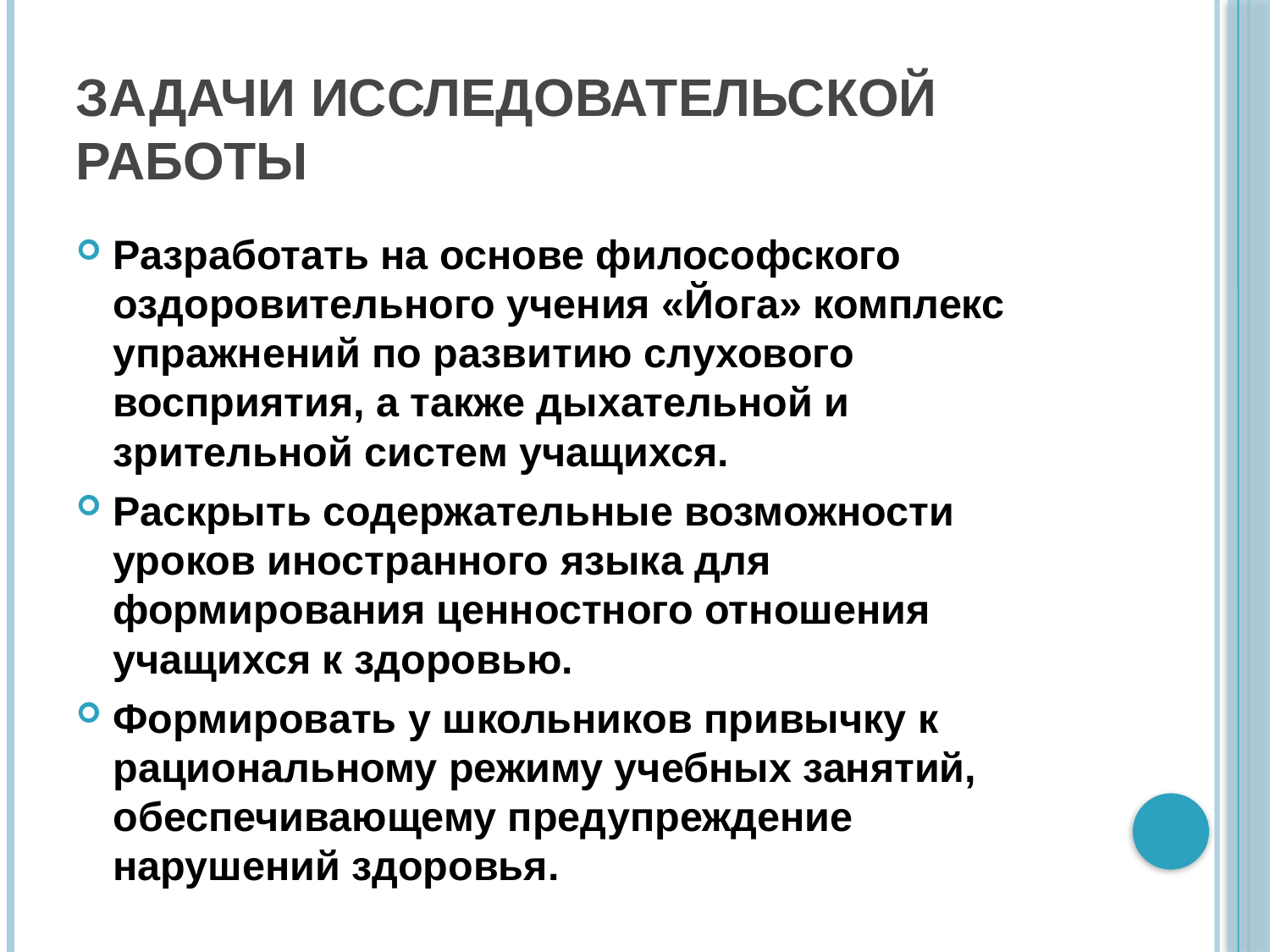

# ЗАДАЧИ ИССЛЕДОВАТЕЛЬСКОЙ РАБОТЫ
Разработать на основе философского оздоровительного учения «Йога» комплекс упражнений по развитию слухового восприятия, а также дыхательной и зрительной систем учащихся.
Раскрыть содержательные возможности уроков иностранного языка для формирования ценностного отношения учащихся к здоровью.
Формировать у школьников привычку к рациональному режиму учебных занятий, обеспечивающему предупреждение нарушений здоровья.